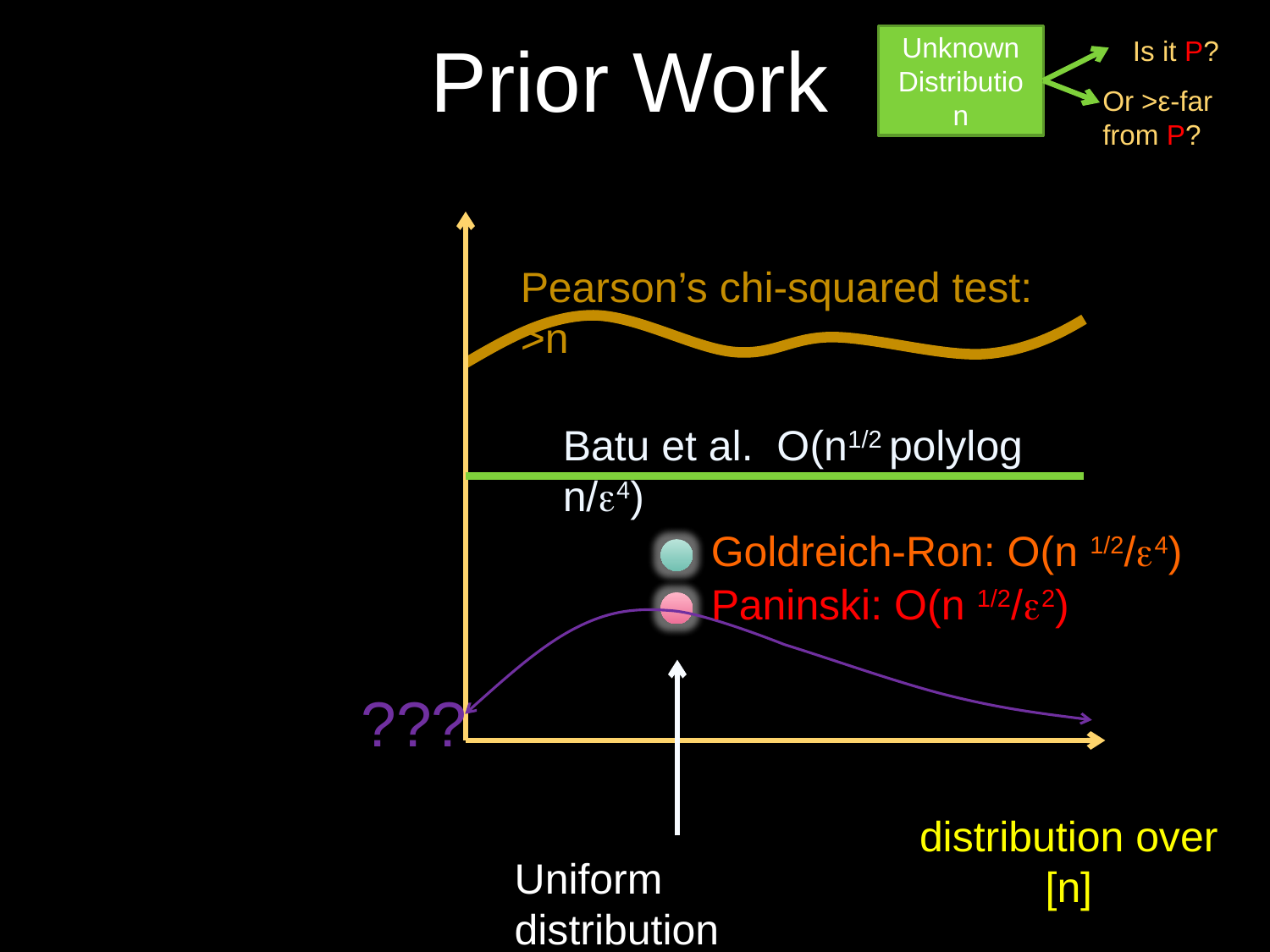

Prior Work
Unknown Distribution
Is it P?
Or >ε-far from P?
Data needed
Pearson’s chi-squared test:  >n

Batu et al.  O(n1/2 polylog n/ε4)
Goldreich-Ron: O(n 1/2/ε4)

Paninski: O(n 1/2/ε2)

???
Type of input: distribution over [n]
Uniform distribution